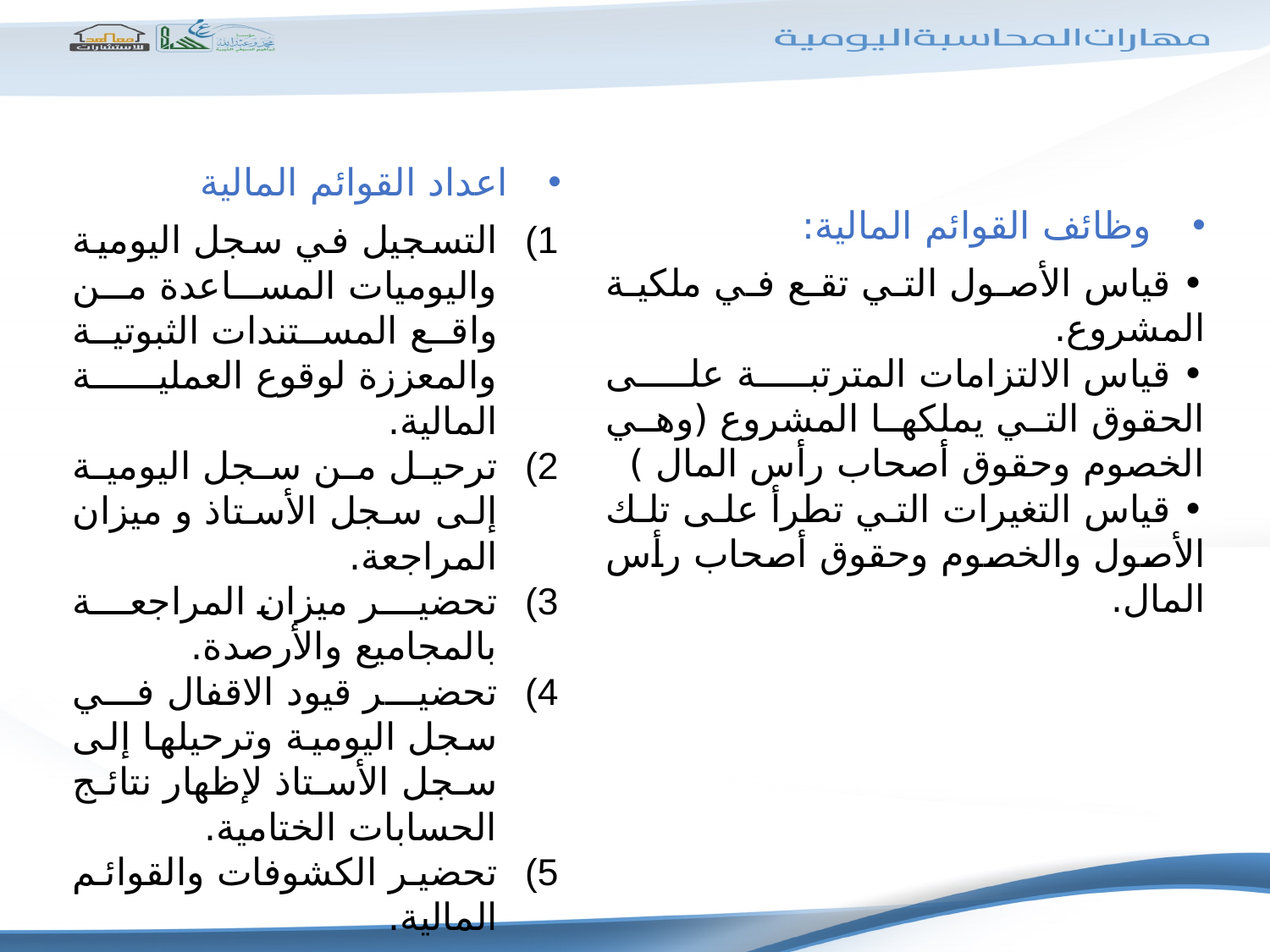

اعداد القوائم المالية
التسجيل في سجل اليومية واليوميات المساعدة من واقع المستندات الثبوتية والمعززة لوقوع العملية المالية.
ترحيل من سجل اليومية إلى سجل الأستاذ و ميزان المراجعة.
تحضير ميزان المراجعة بالمجاميع والأرصدة.
تحضير قيود الاقفال في سجل اليومية وترحيلها إلى سجل الأستاذ لإظهار نتائج الحسابات الختامية.
تحضير الكشوفات والقوائم المالية.
وظائف القوائم المالية:
• قياس الأصول التي تقع في ملكية المشروع.
• قياس الالتزامات المترتبة على الحقوق التي يملكها المشروع (وهي الخصوم وحقوق أصحاب رأس المال )
• قياس التغيرات التي تطرأ على تلك الأصول والخصوم وحقوق أصحاب رأس المال.